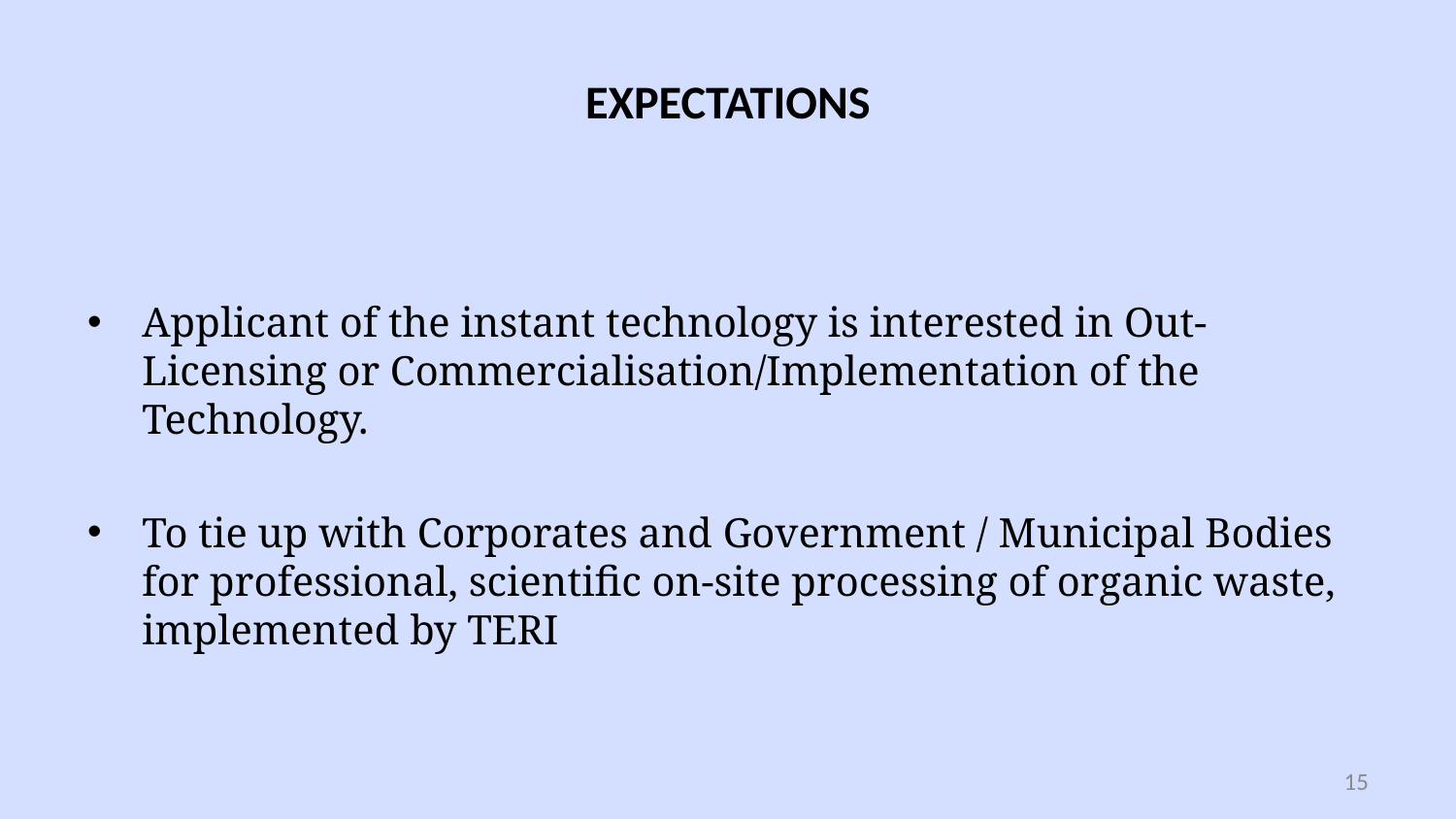

# EXPECTATIONS

Applicant of the instant technology is interested in Out-Licensing or Commercialisation/Implementation of the Technology.

To tie up with Corporates and Government / Municipal Bodies for professional, scientific on-site processing of organic waste, implemented by TERI
15